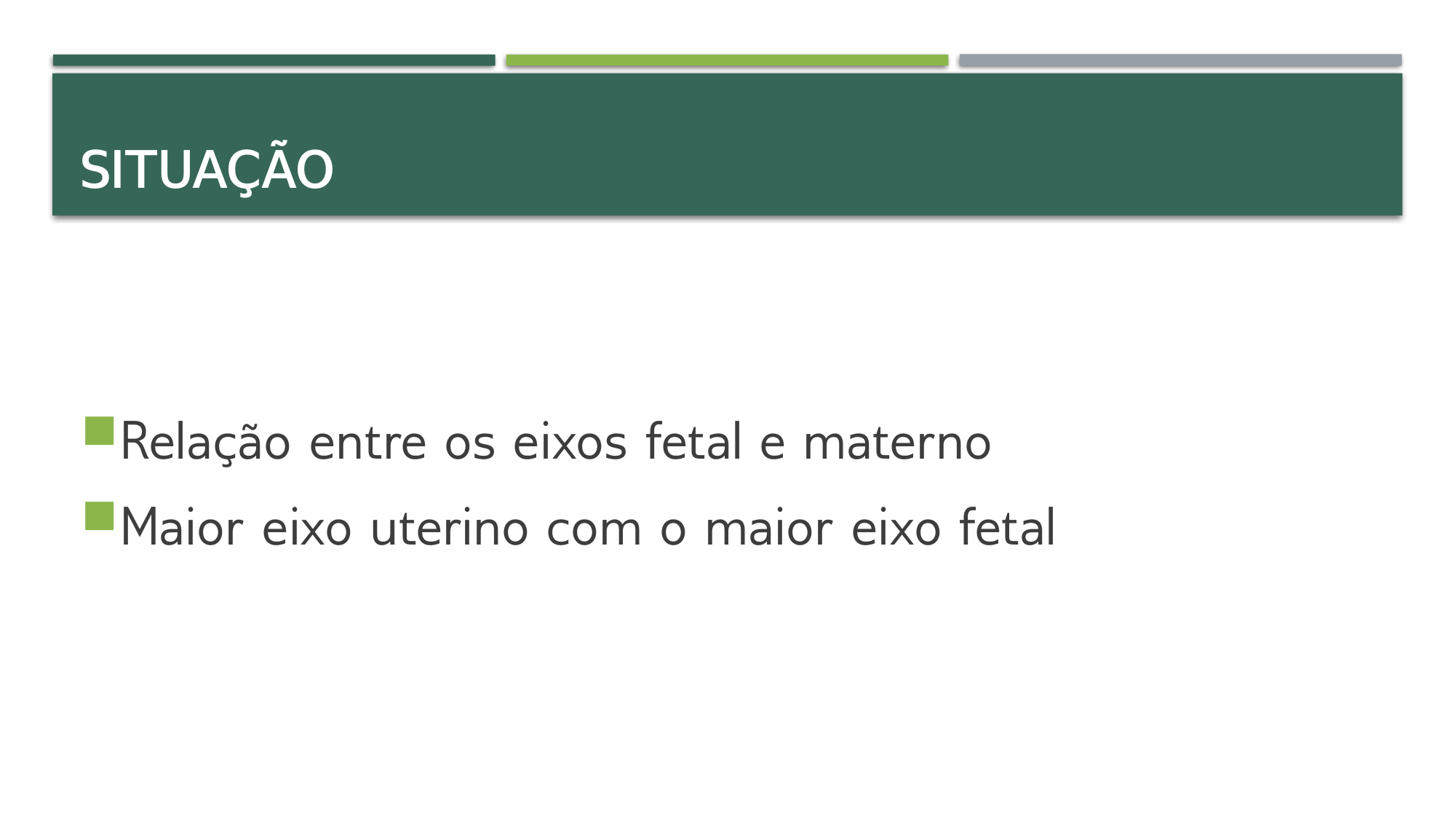

# situação
Relação entre os eixos fetal e materno
Maior eixo uterino com o maior eixo fetal